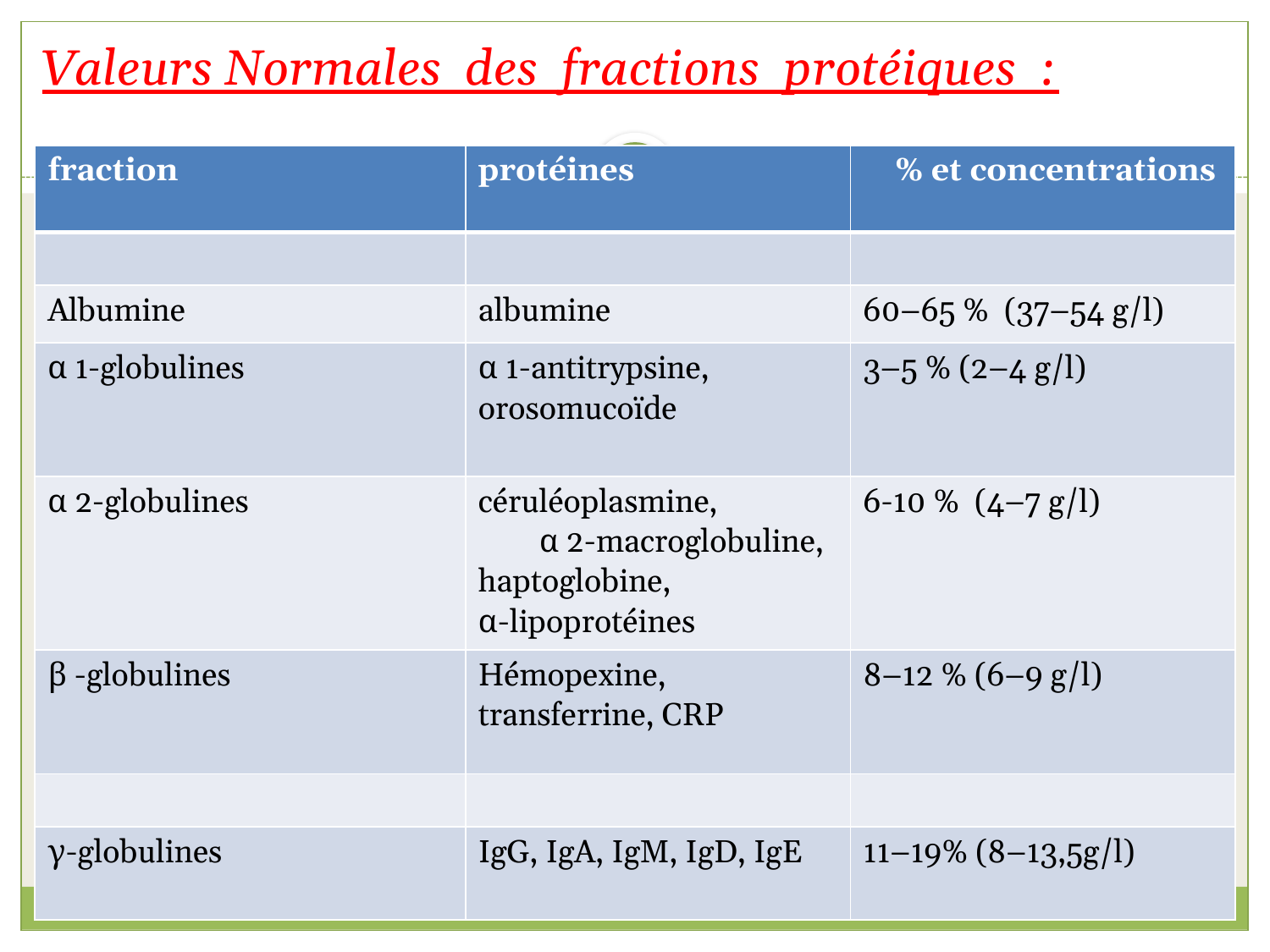

Valeurs Normales  des  fractions  protéiques  :
| fraction | protéines | % et concentrations |
| --- | --- | --- |
|  |  |  |
| Albumine | albumine | 60–65 % (37–54 g/l) |
| α 1-globulines | α 1-antitrypsine, orosomucoïde | 3–5 % (2–4 g/l) |
| α 2-globulines | céruléoplasmine, α 2-macroglobuline, haptoglobine, α-lipoprotéines | 6-10 % (4–7 g/l) |
| β -globulines | Hémopexine, transferrine, CRP | 8–12 % (6–9 g/l) |
|  |  |  |
| γ-globulines | IgG, IgA, IgM, IgD, IgE | 11–19% (8–13,5g/l) |